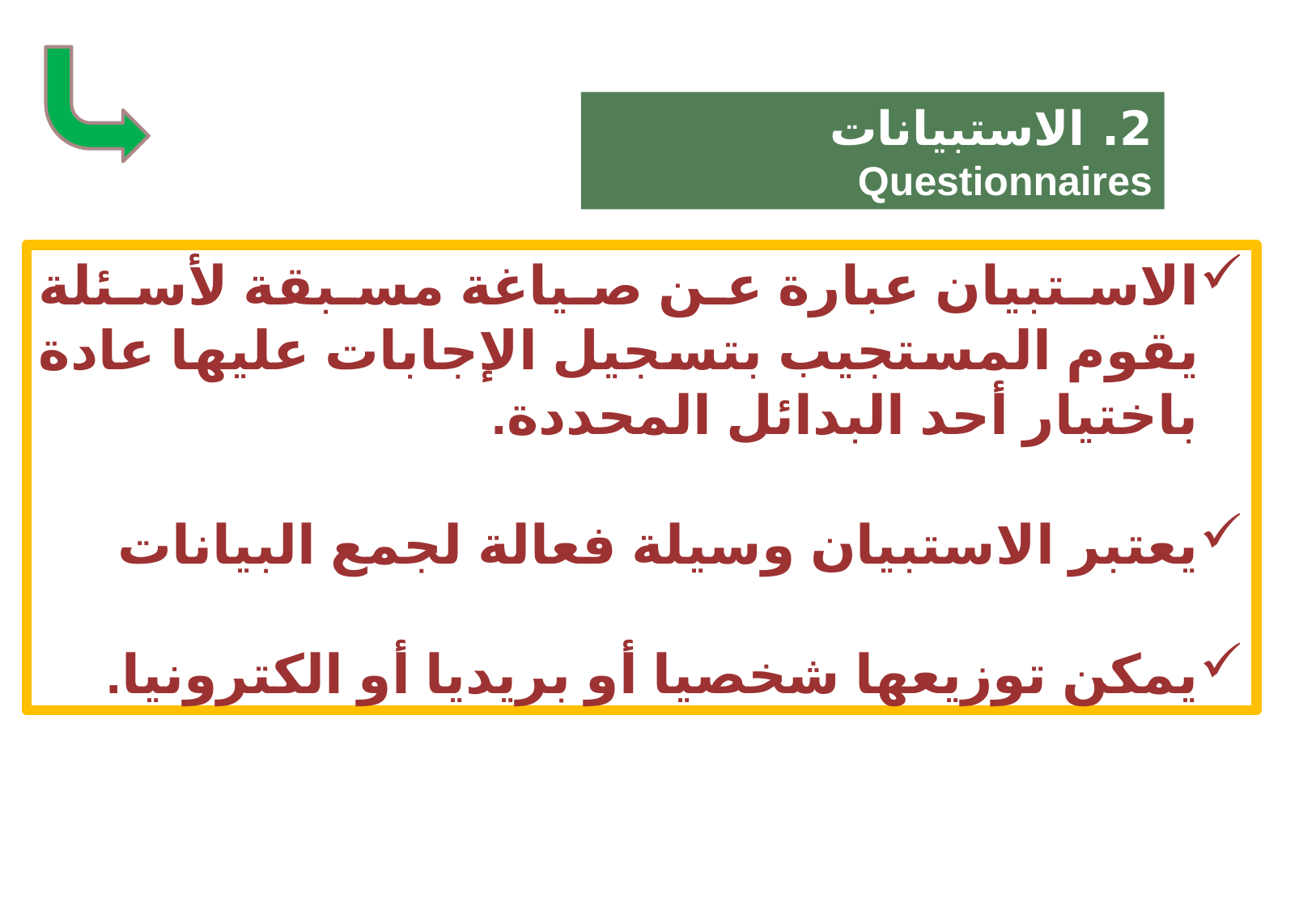

2. الاستبيانات  Questionnaires
الاستبيان عبارة عن صياغة مسبقة لأسئلة يقوم المستجيب بتسجيل الإجابات عليها عادة باختيار أحد البدائل المحددة.

يعتبر الاستبيان وسيلة فعالة لجمع البيانات

يمكن توزيعها شخصيا أو بريديا أو الكترونيا.
13